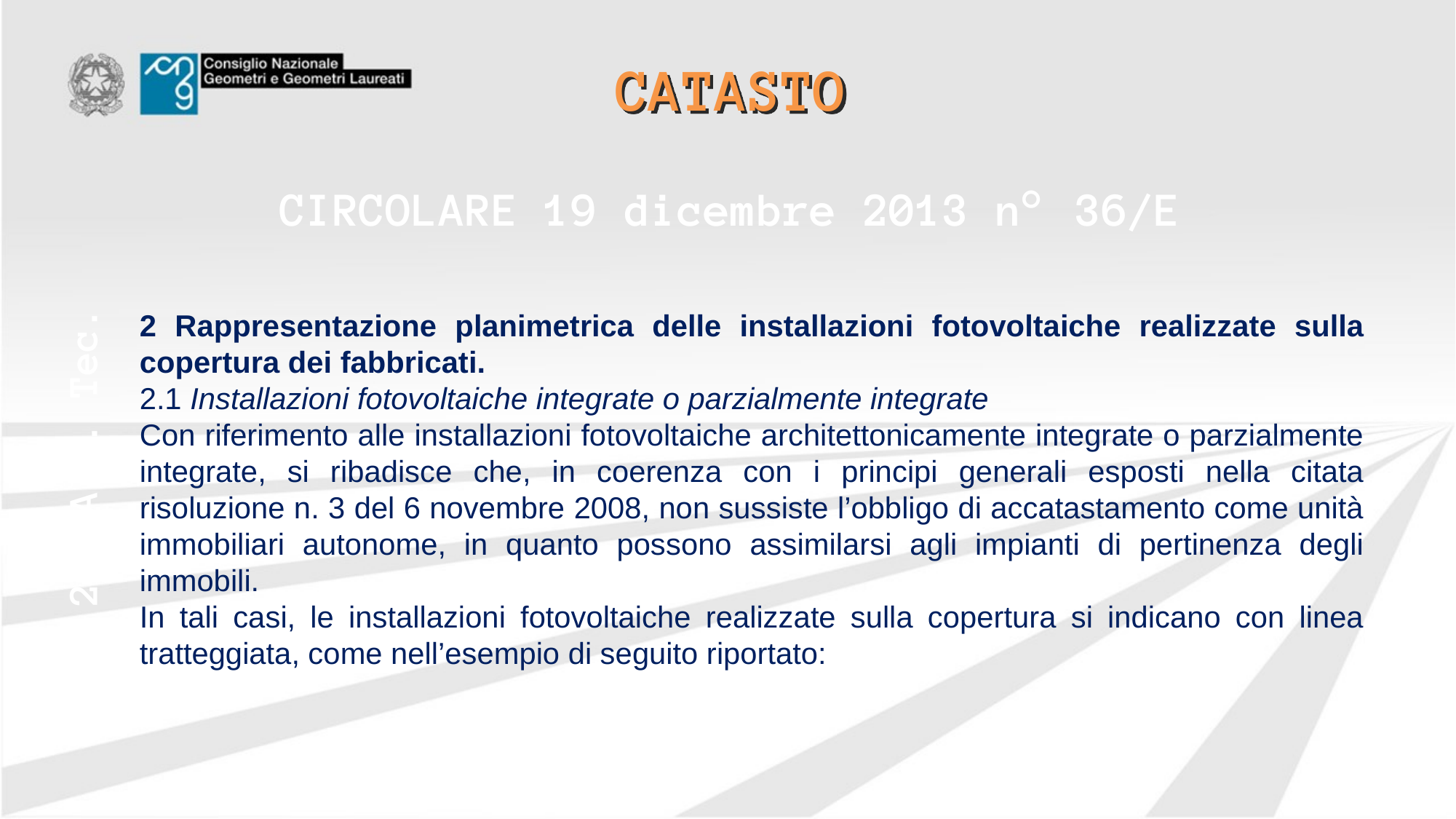

# CATASTO
CIRCOLARE 19 dicembre 2013 n° 36/E
2 Rappresentazione planimetrica delle installazioni fotovoltaiche realizzate sulla copertura dei fabbricati.
2.1 Installazioni fotovoltaiche integrate o parzialmente integrate
Con riferimento alle installazioni fotovoltaiche architettonicamente integrate o parzialmente integrate, si ribadisce che, in coerenza con i principi generali esposti nella citata risoluzione n. 3 del 6 novembre 2008, non sussiste l’obbligo di accatastamento come unità immobiliari autonome, in quanto possono assimilarsi agli impianti di pertinenza degli immobili.
In tali casi, le installazioni fotovoltaiche realizzate sulla copertura si indicano con linea tratteggiata, come nell’esempio di seguito riportato:
comma 2.1 All. Tec.